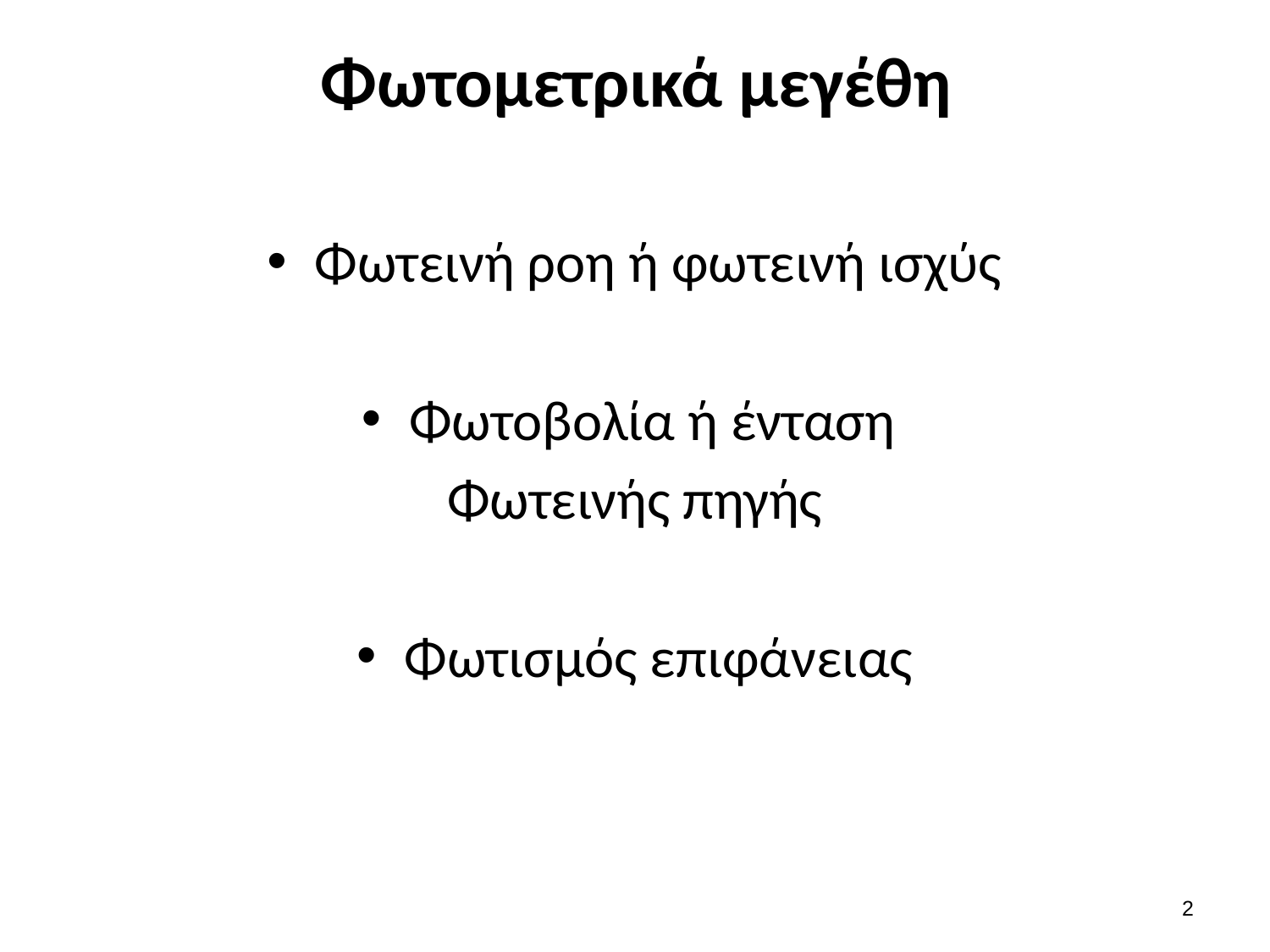

# Φωτομετρικά μεγέθη

Φωτεινή ροη ή φωτεινή ισχύς

Φωτοβολία ή ένταση
Φωτεινής πηγής

Φωτισμός επιφάνειας

2